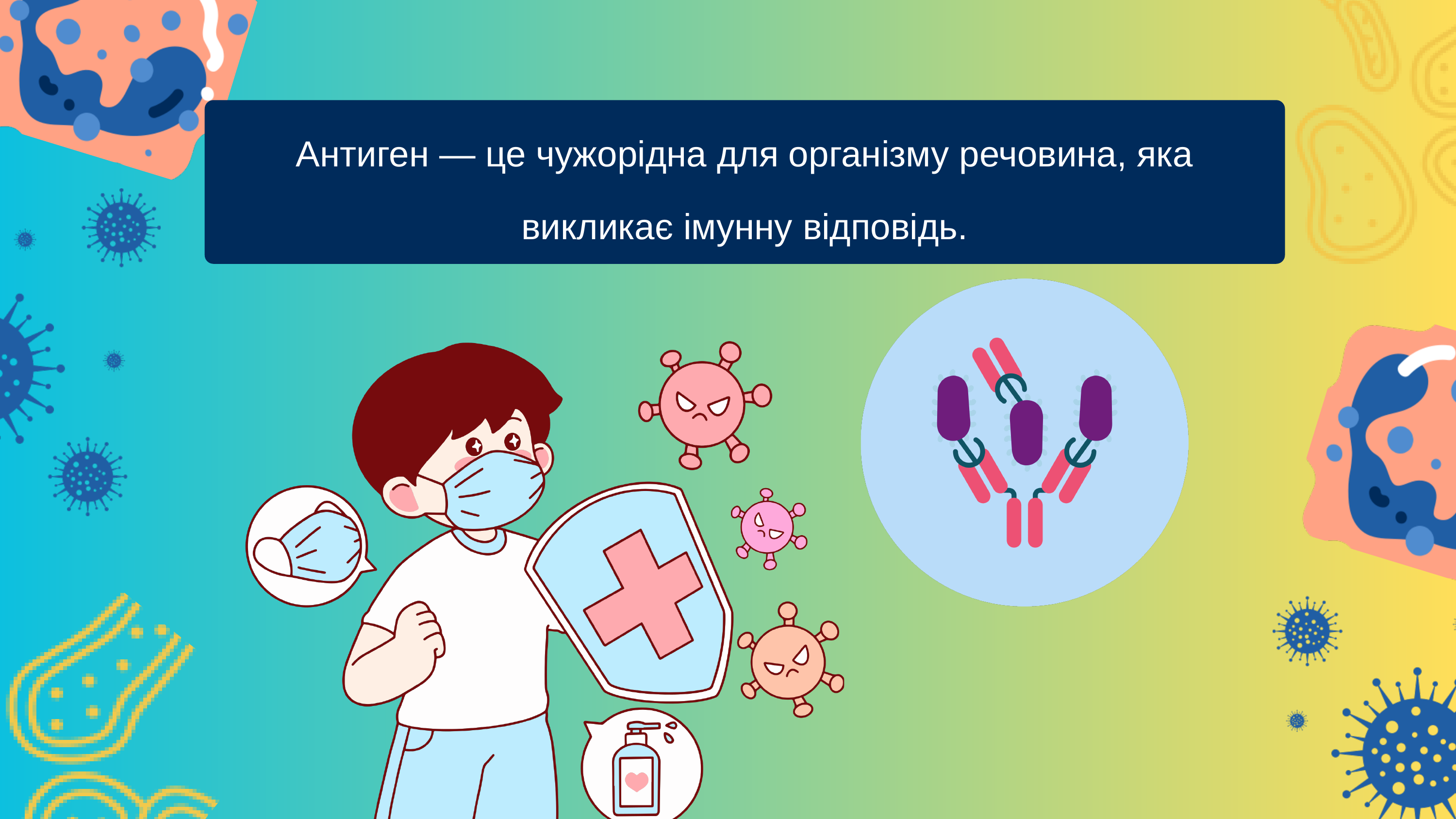

Антиген — це чужорідна для організму речовина, яка викликає імунну відповідь.